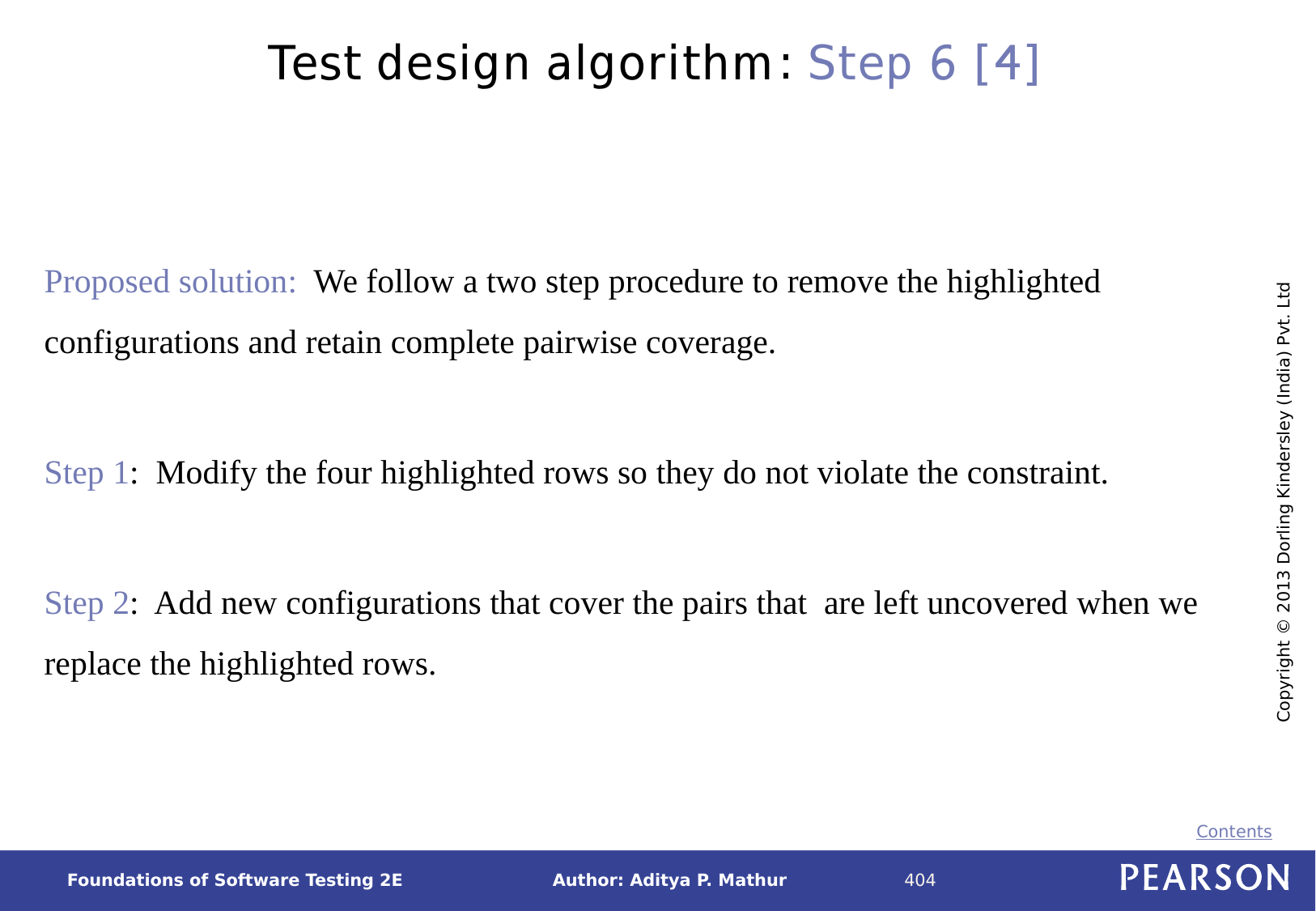

# Test design algorithm: Step 6 [4]
Proposed solution:  We follow a two step procedure to remove the highlighted configurations and retain complete pairwise coverage.
Step 1:  Modify the four highlighted rows so they do not violate the constraint.
Step 2:  Add new configurations that cover the pairs that  are left uncovered when we replace the highlighted rows.